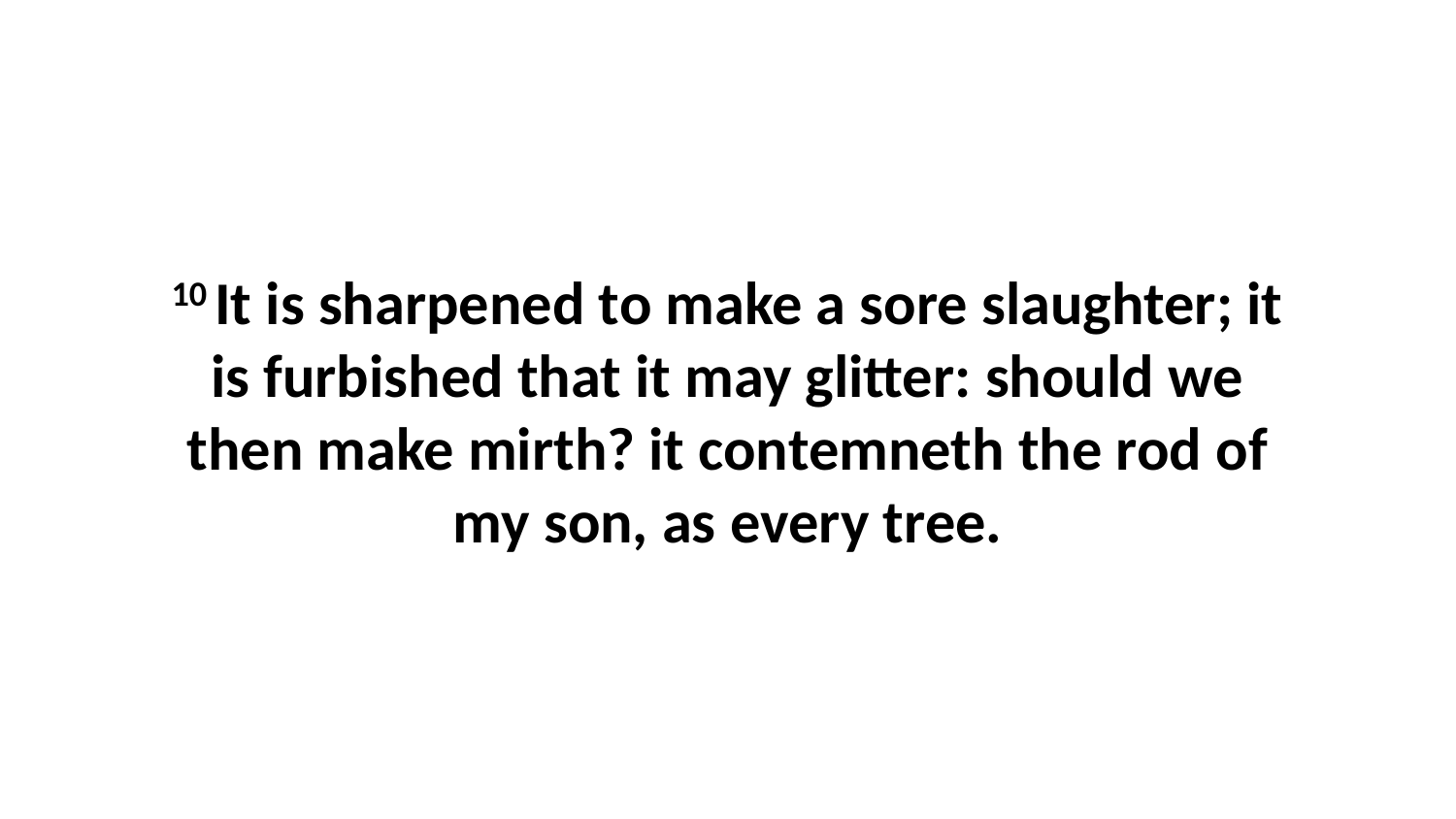

10 It is sharpened to make a sore slaughter; it is furbished that it may glitter: should we then make mirth? it contemneth the rod of my son, as every tree.